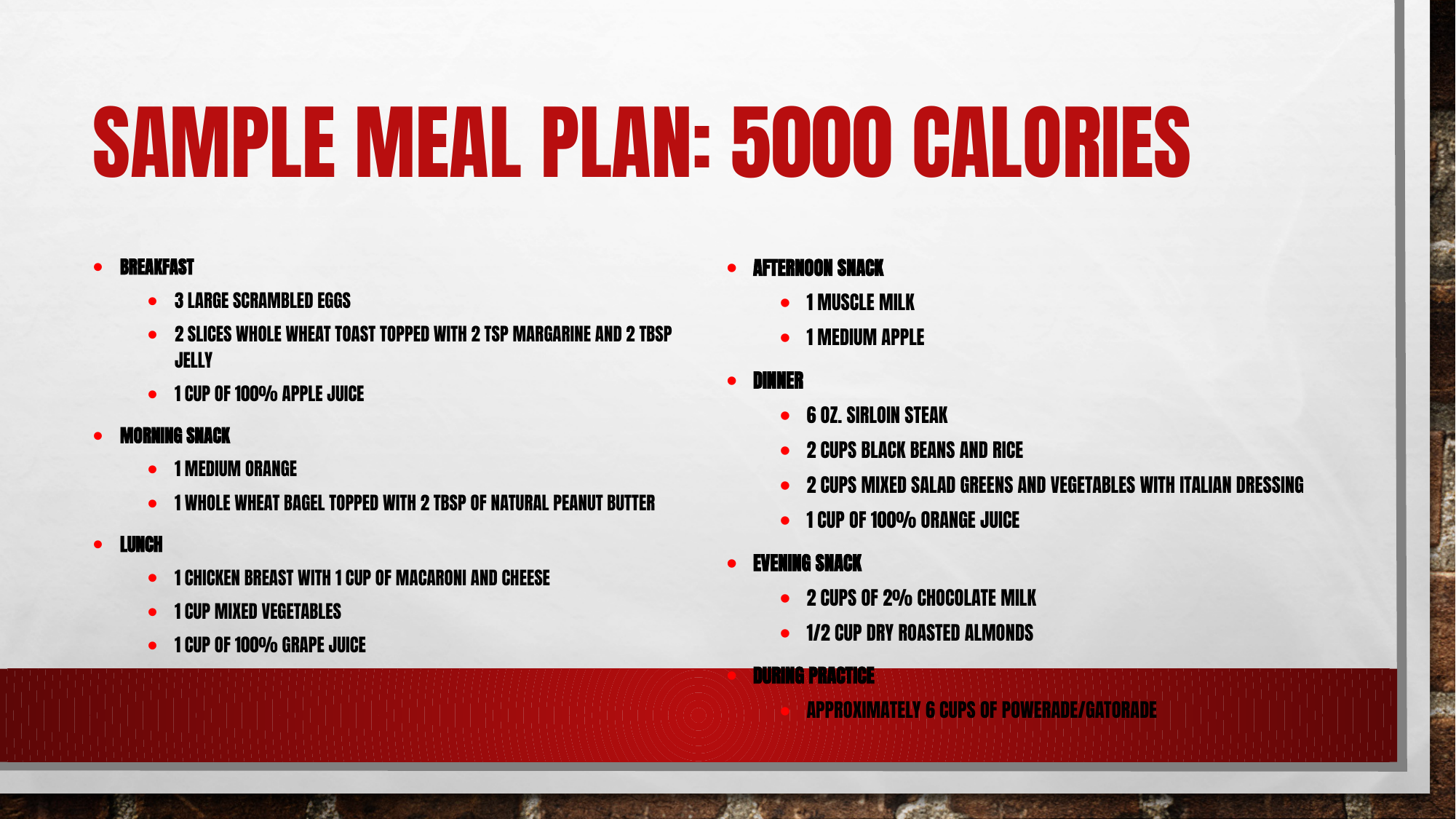

# Sample Meal Plan: 5000 calories
Breakfast
3 large scrambled eggs
2 slices whole wheat toast topped with 2 tsp margarine and 2 Tbsp jelly
1 cup of 100% apple juice
Morning Snack
1 medium orange
1 whole wheat bagel topped with 2 Tbsp of natural peanut butter
Lunch
1 chicken breast with 1 cup of macaroni and cheese
1 cup mixed vegetables
1 cup of 100% grape juice
Afternoon Snack
1 muscle milk
1 medium apple
Dinner
6 oz. sirloin steak
2 cups black beans and rice
2 cups mixed salad greens and vegetables with Italian dressing
1 cup of 100% orange juice
Evening Snack
2 cups of 2% chocolate milk
1/2 cup dry roasted almonds
During Practice
Approximately 6 cups of Powerade/Gatorade